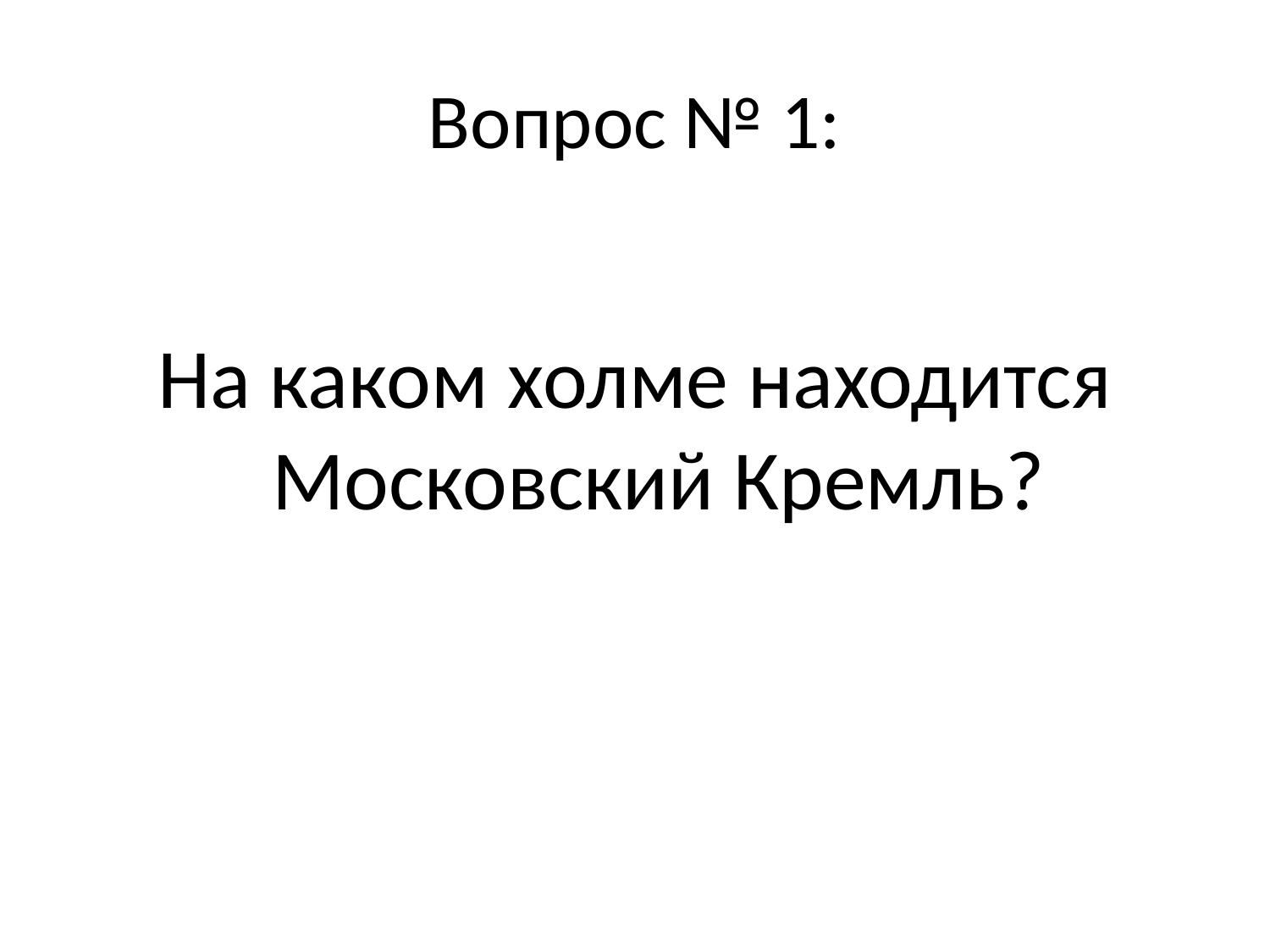

# Вопрос № 1:
На каком холме находится Московский Кремль?